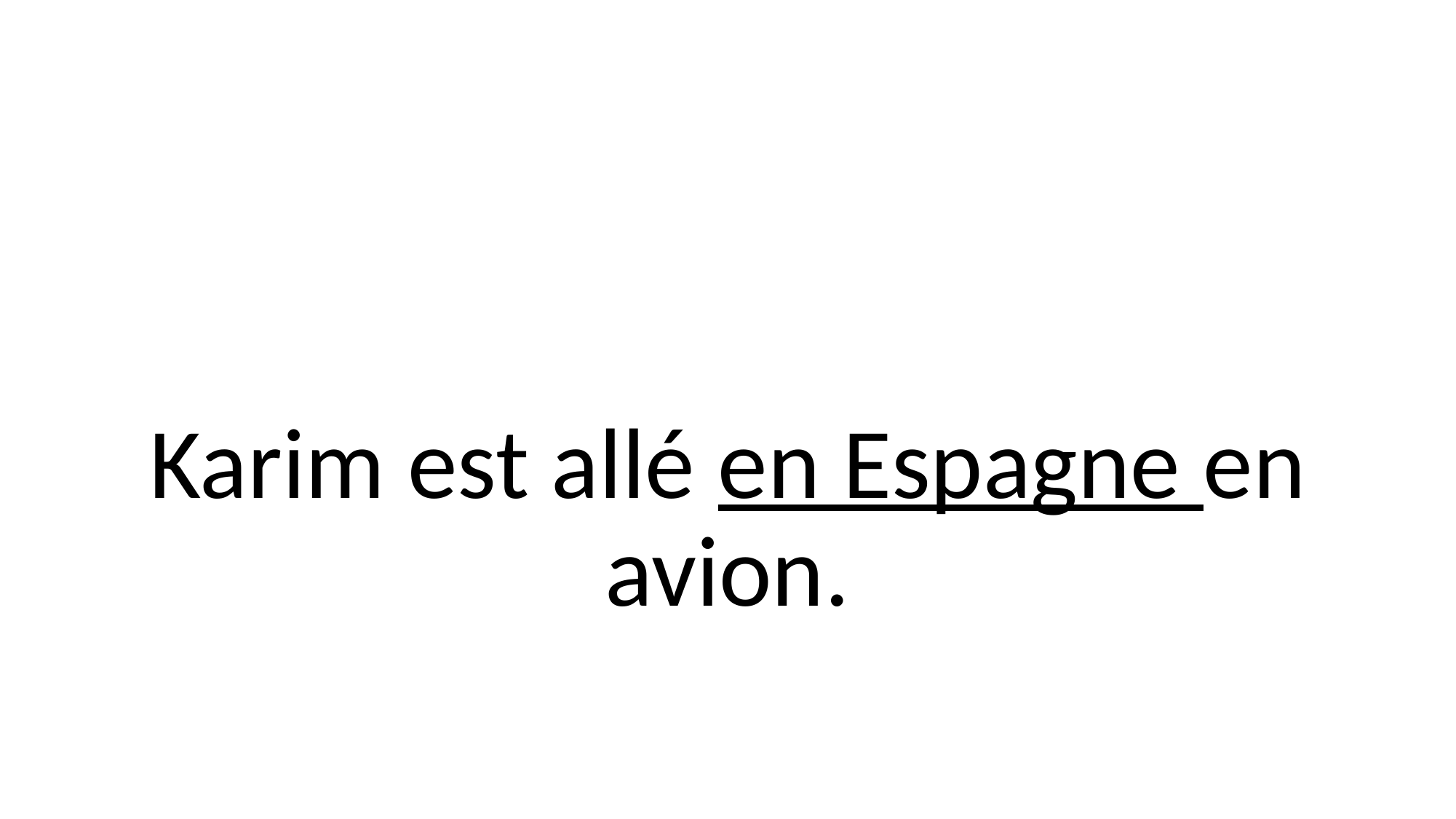

#

Karim est allé en Espagne en avion.